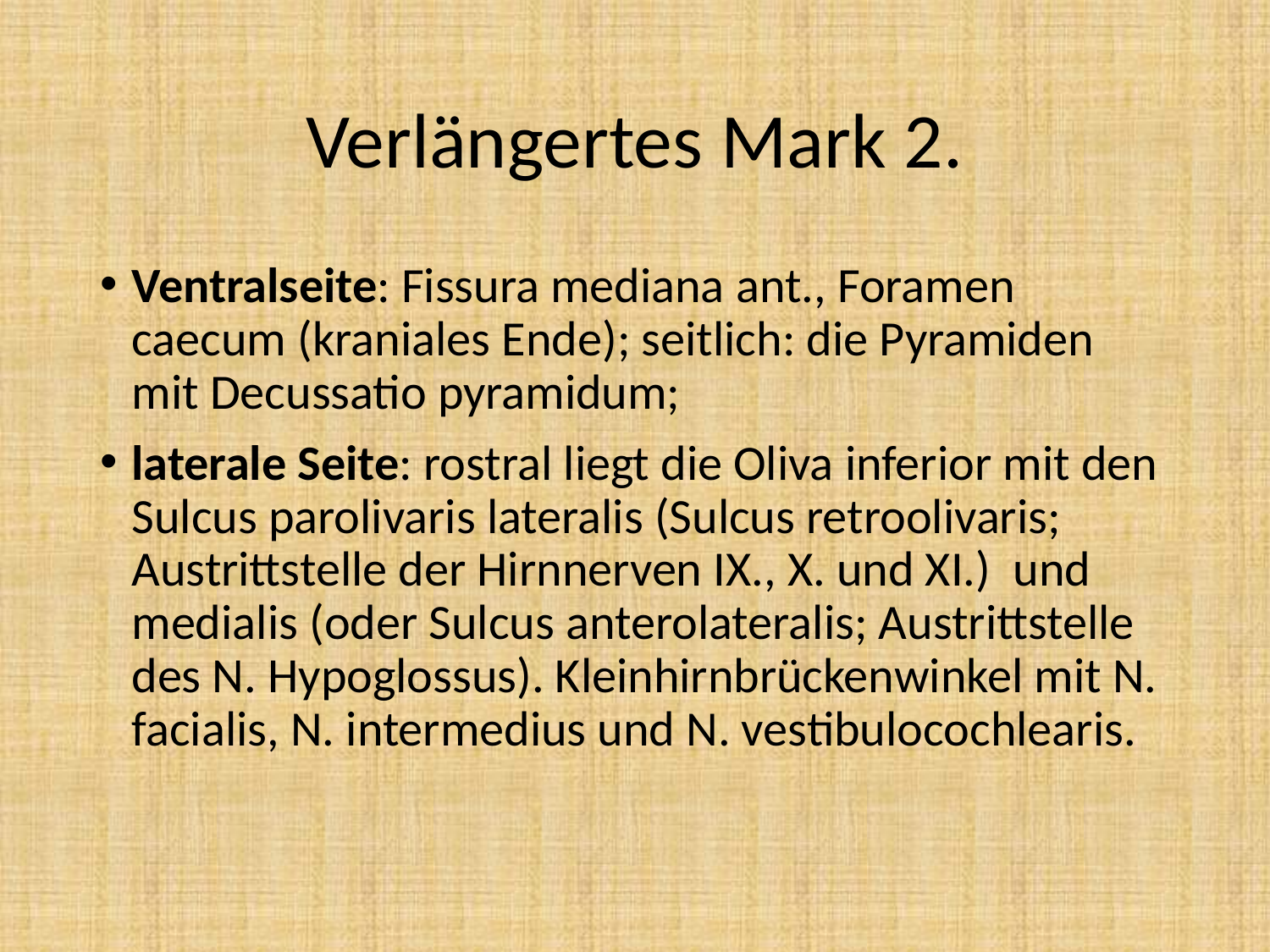

# Verlängertes Mark 2.
Ventralseite: Fissura mediana ant., Foramen caecum (kraniales Ende); seitlich: die Pyramiden mit Decussatio pyramidum;
laterale Seite: rostral liegt die Oliva inferior mit den Sulcus parolivaris lateralis (Sulcus retroolivaris; Austrittstelle der Hirnnerven IX., X. und XI.)  und medialis (oder Sulcus anterolateralis; Austrittstelle des N. Hypoglossus). Kleinhirnbrückenwinkel mit N. facialis, N. intermedius und N. vestibulocochlearis.